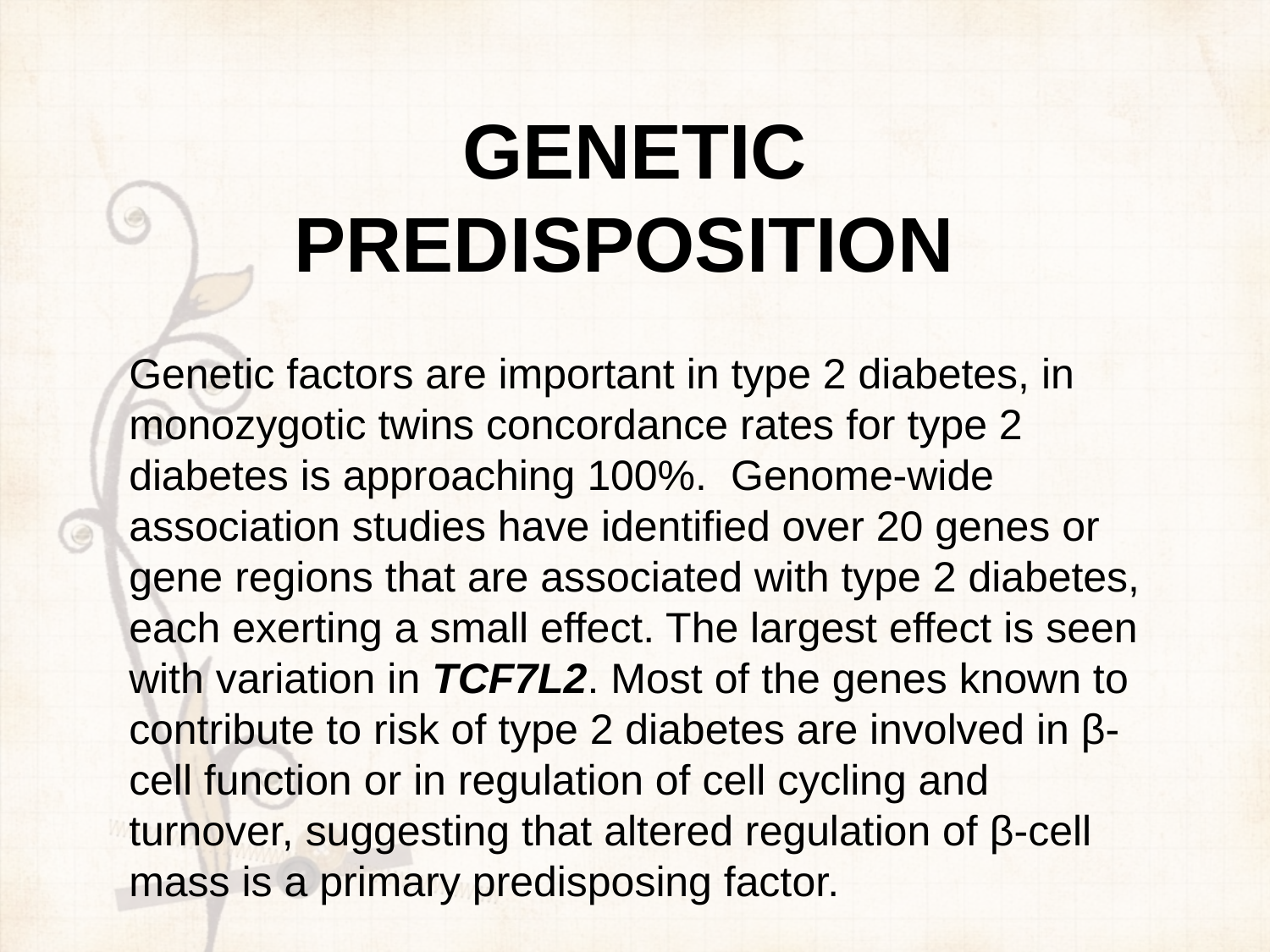

GENETIC PREDISPOSITION

Genetic factors are important in type 2 diabetes, in monozygotic twins concordance rates for type 2 diabetes is approaching 100%.  Genome-wide association studies have identified over 20 genes or gene regions that are associated with type 2 diabetes, each exerting a small effect. The largest effect is seen with variation in TCF7L2. Most of the genes known to contribute to risk of type 2 diabetes are involved in β-cell function or in regulation of cell cycling and turnover, suggesting that altered regulation of β-cell mass is a primary predisposing factor.